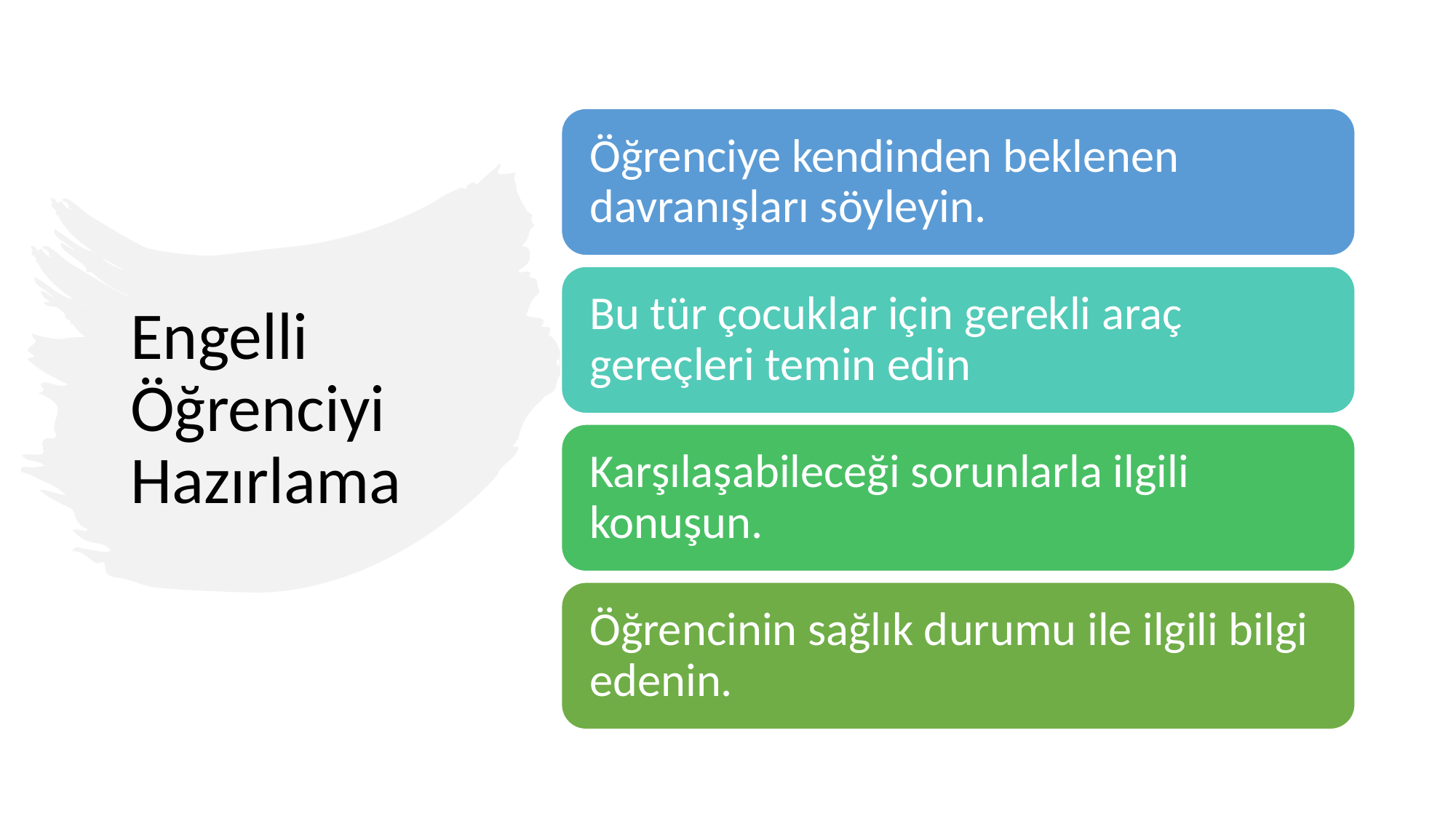

# Engelli Öğrenciyi Hazırlama
Öğrenciye kendinden beklenen davranışları söyleyin.
Bu tür çocuklar için gerekli araç gereçleri temin edin
Karşılaşabileceği sorunlarla ilgili konuşun.
Öğrencinin sağlık durumu ile ilgili bilgi edenin.